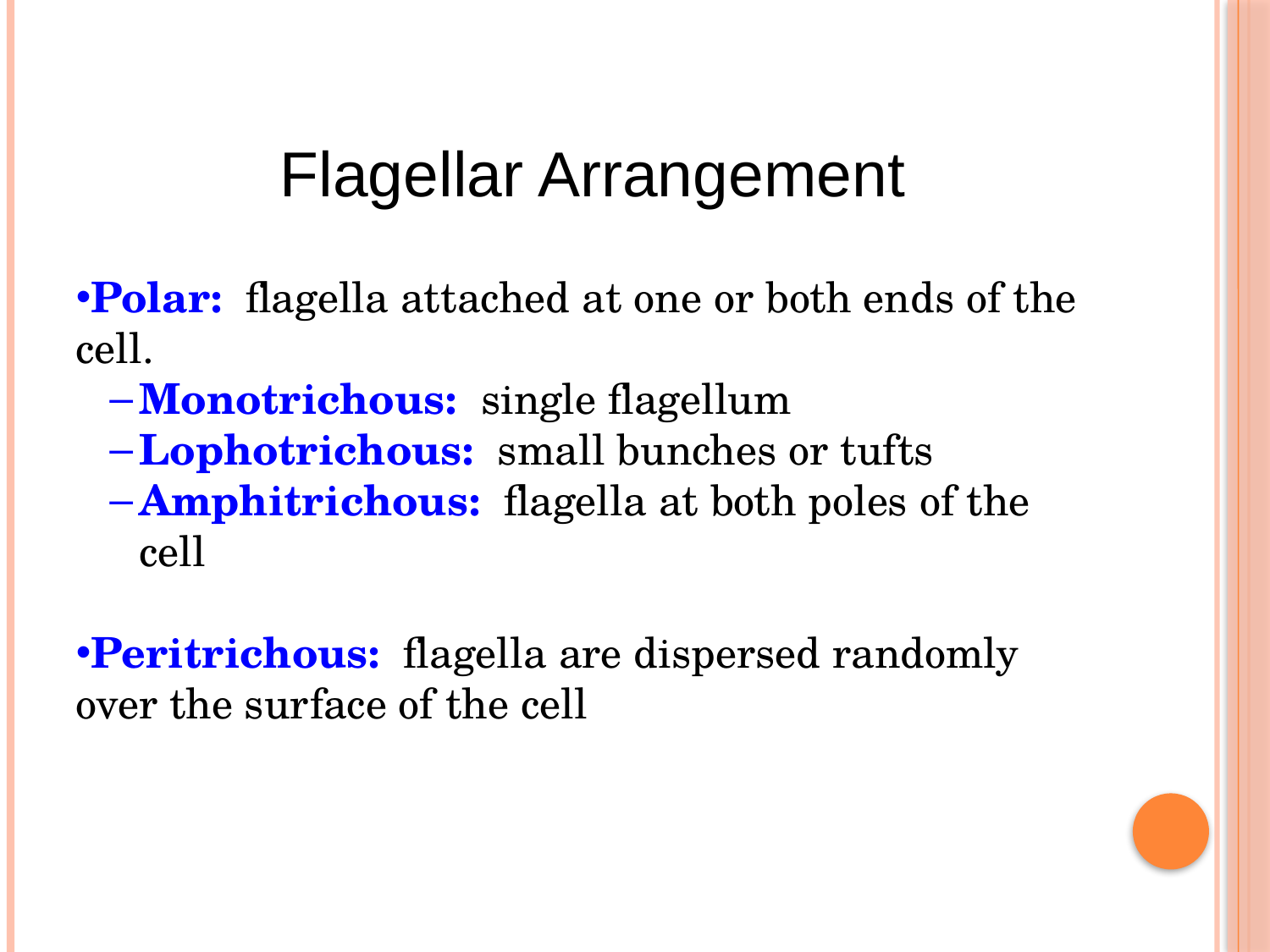

Flagellar Arrangement
Polar:  flagella attached at one or both ends of the cell.
Monotrichous:  single flagellum
Lophotrichous:  small bunches or tufts
Amphitrichous:  flagella at both poles of the cell

Peritrichous:  flagella are dispersed randomly over the surface of the cell